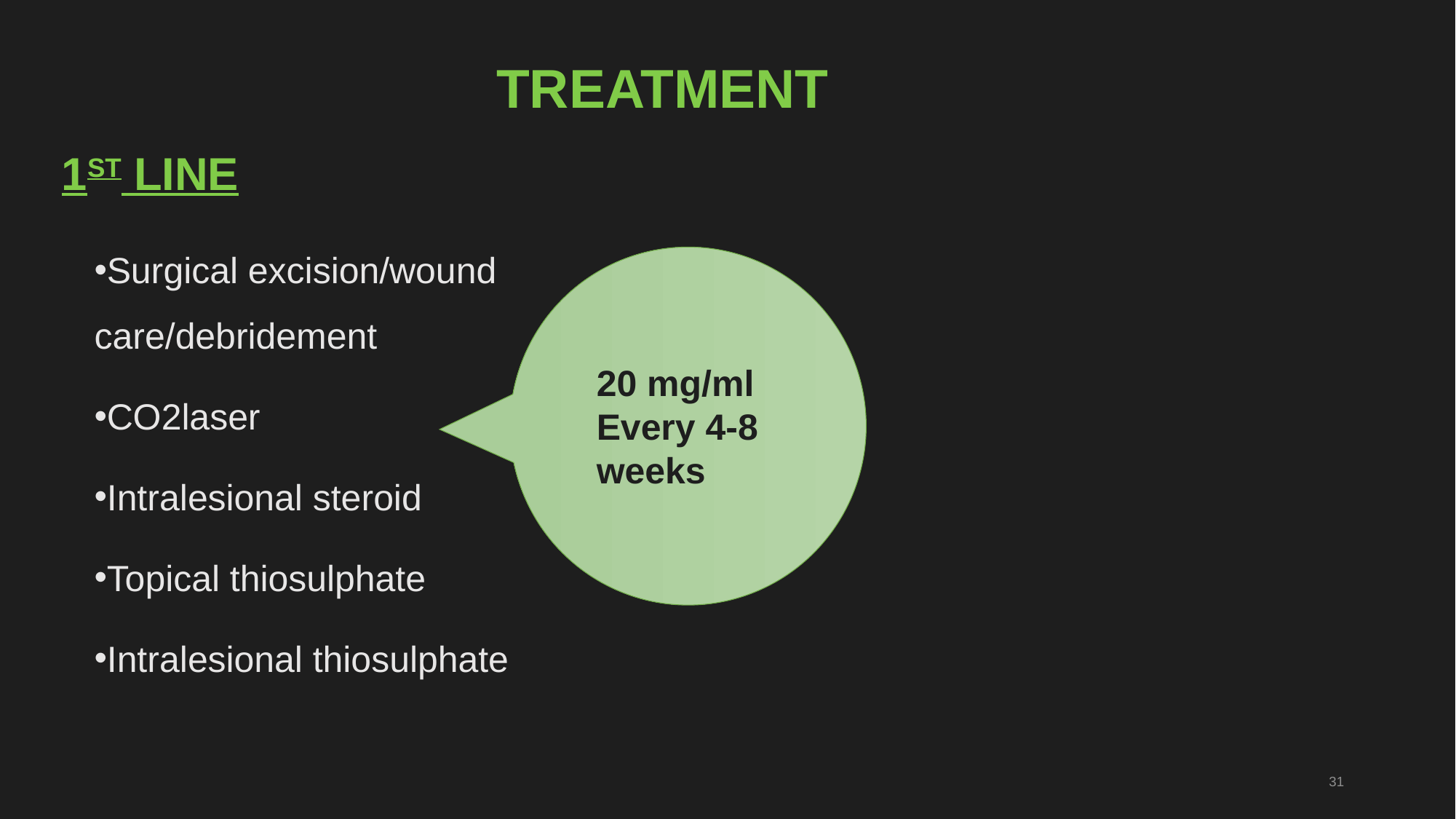

# treatment
1st line
Surgical excision/wound care/debridement
CO2laser
Intralesional steroid
Topical thiosulphate
Intralesional thiosulphate

20 mg/ml
Every 4-8 weeks
31